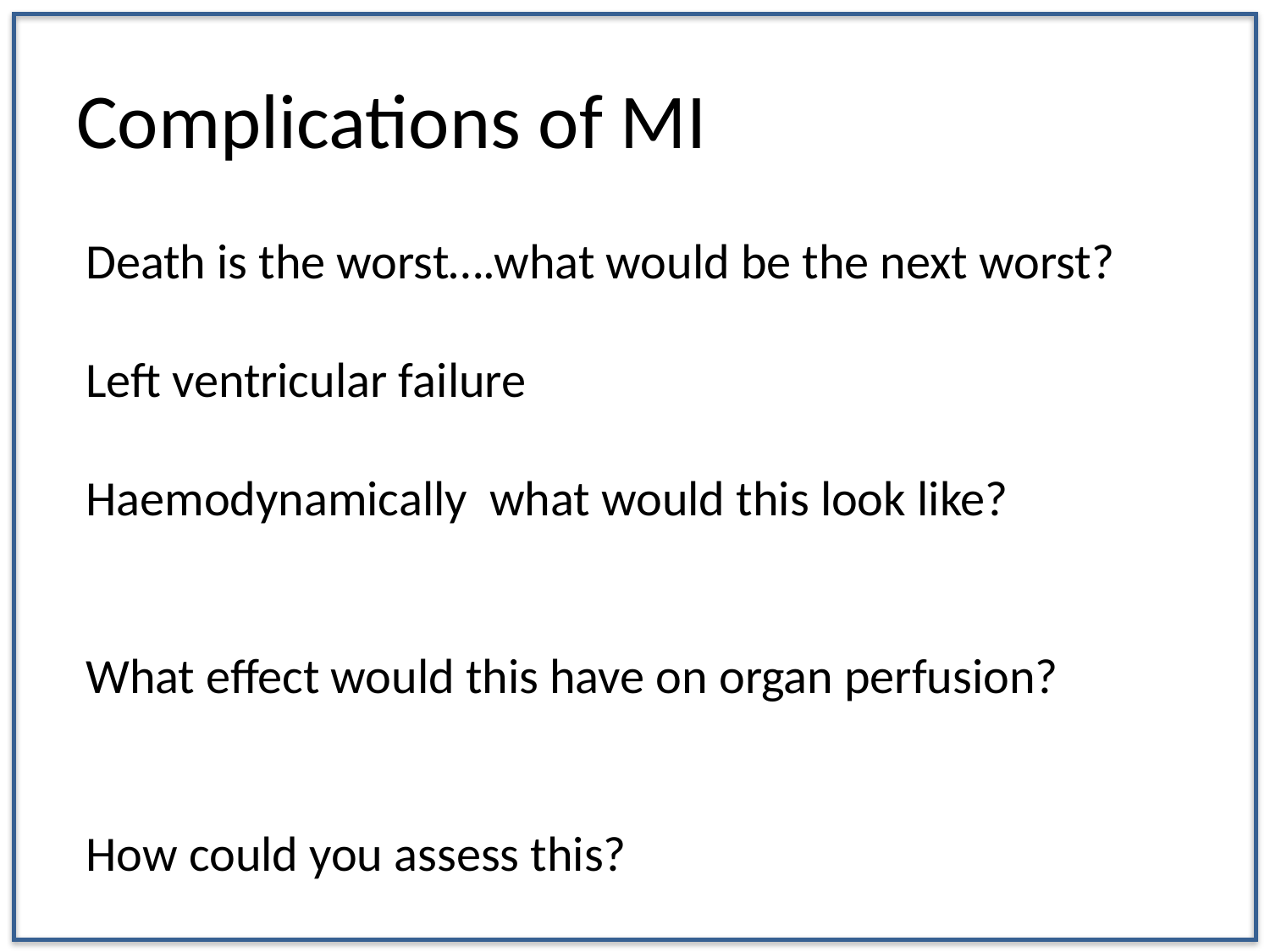

# Complications of MI
Death is the worst….what would be the next worst?

Left ventricular failure

Haemodynamically  what would this look like?

What effect would this have on organ perfusion?

How could you assess this?